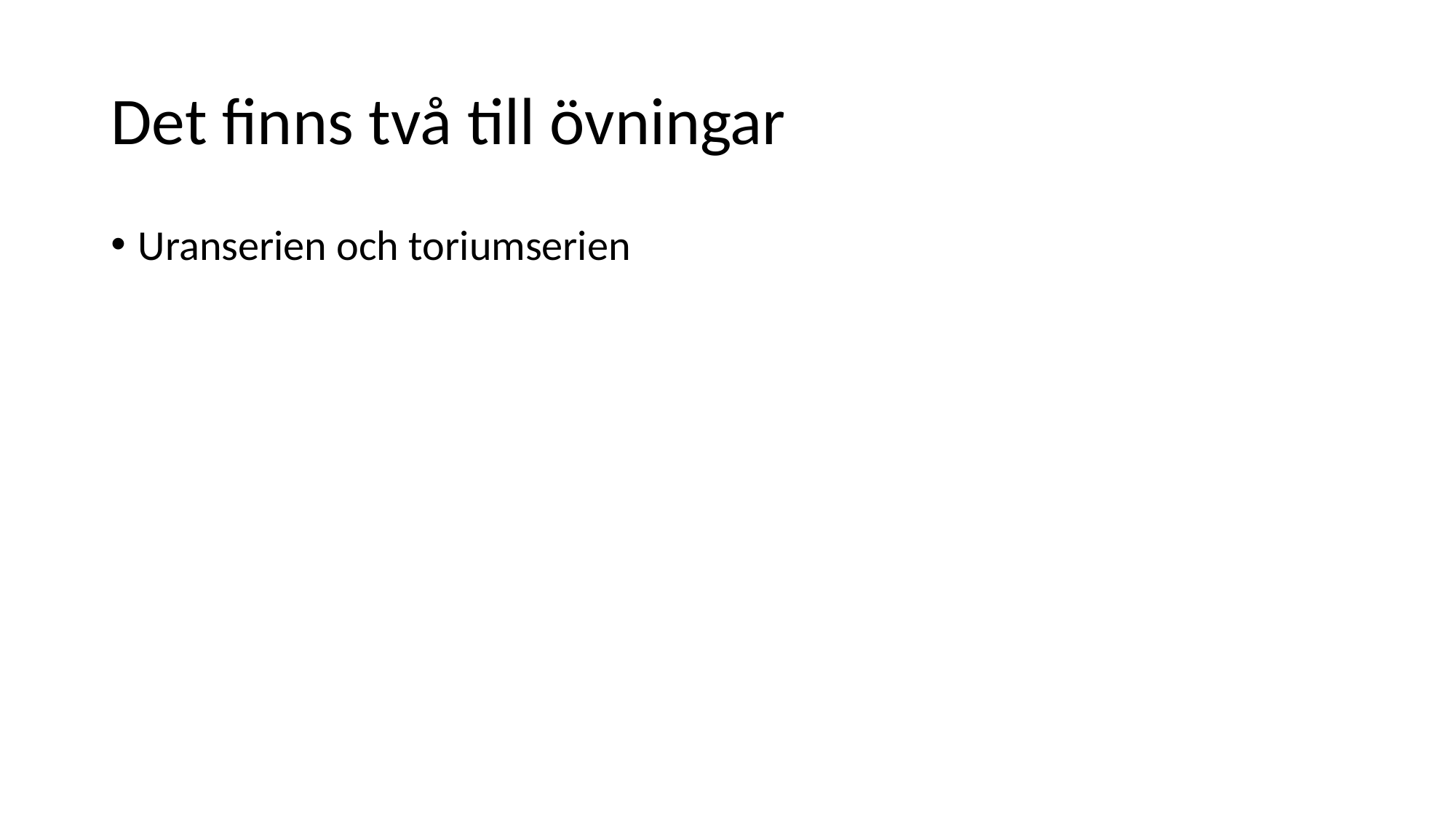

# Det finns två till övningar
Uranserien och toriumserien